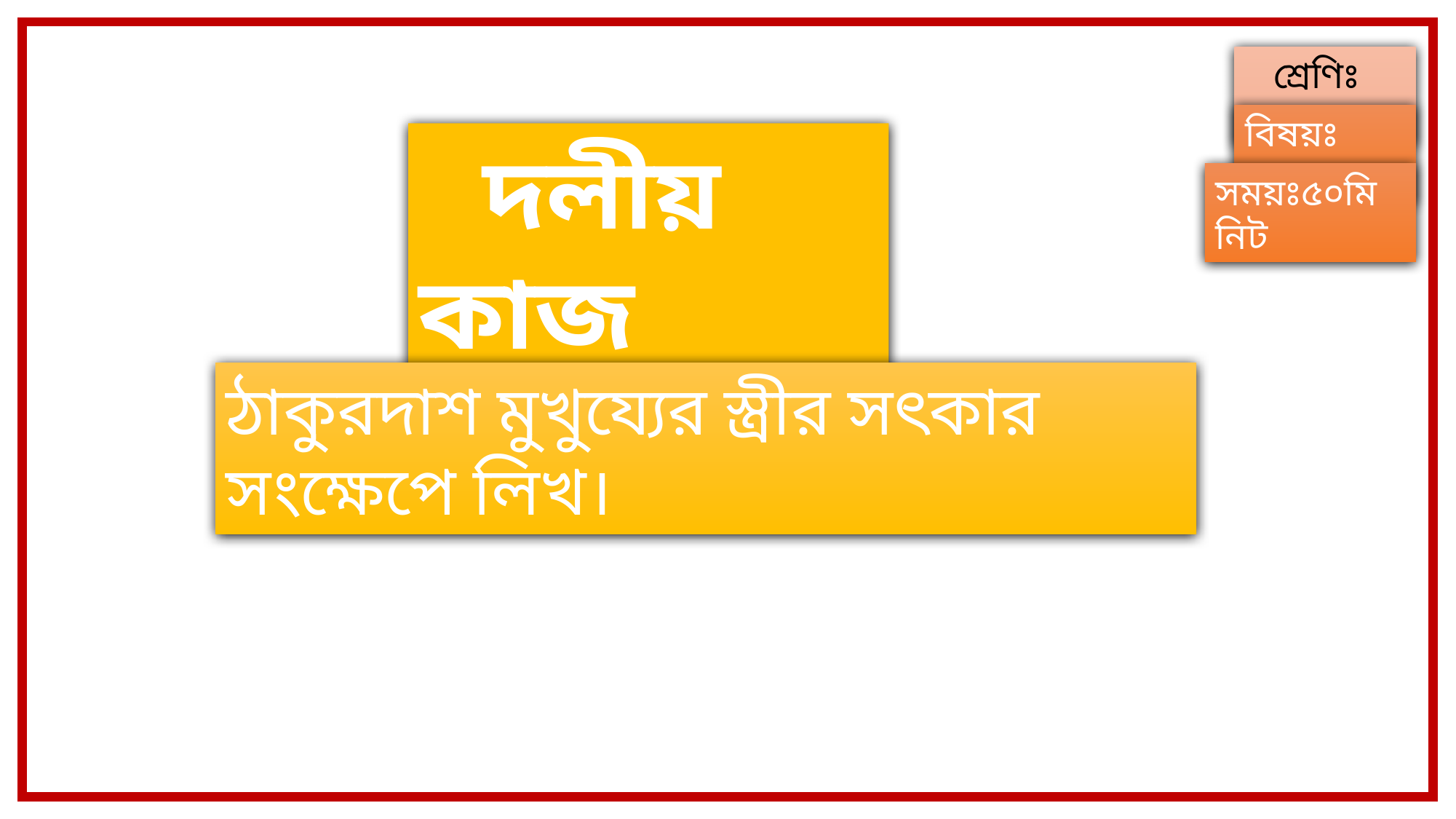

দলীয় কাজ
ঠাকুরদাশ মুখুয্যের স্ত্রীর সৎকার সংক্ষেপে লিখ।